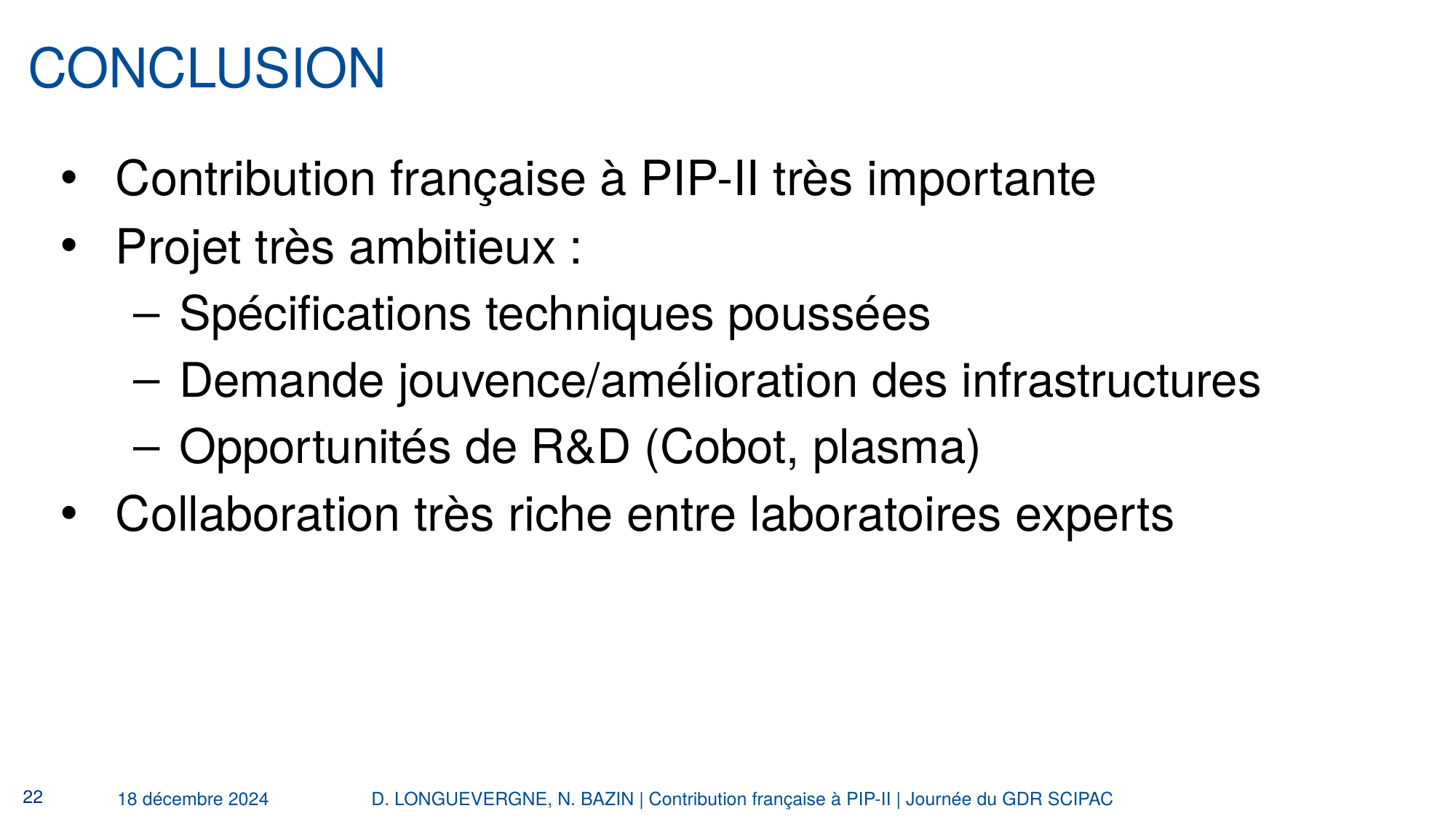

# CONCLUSION
Contribution française à PIP-II très importante
Projet très ambitieux :
Spécifications techniques poussées
Demande jouvence/amélioration des infrastructures
Opportunités de R&D (Cobot, plasma)
Collaboration très riche entre laboratoires experts